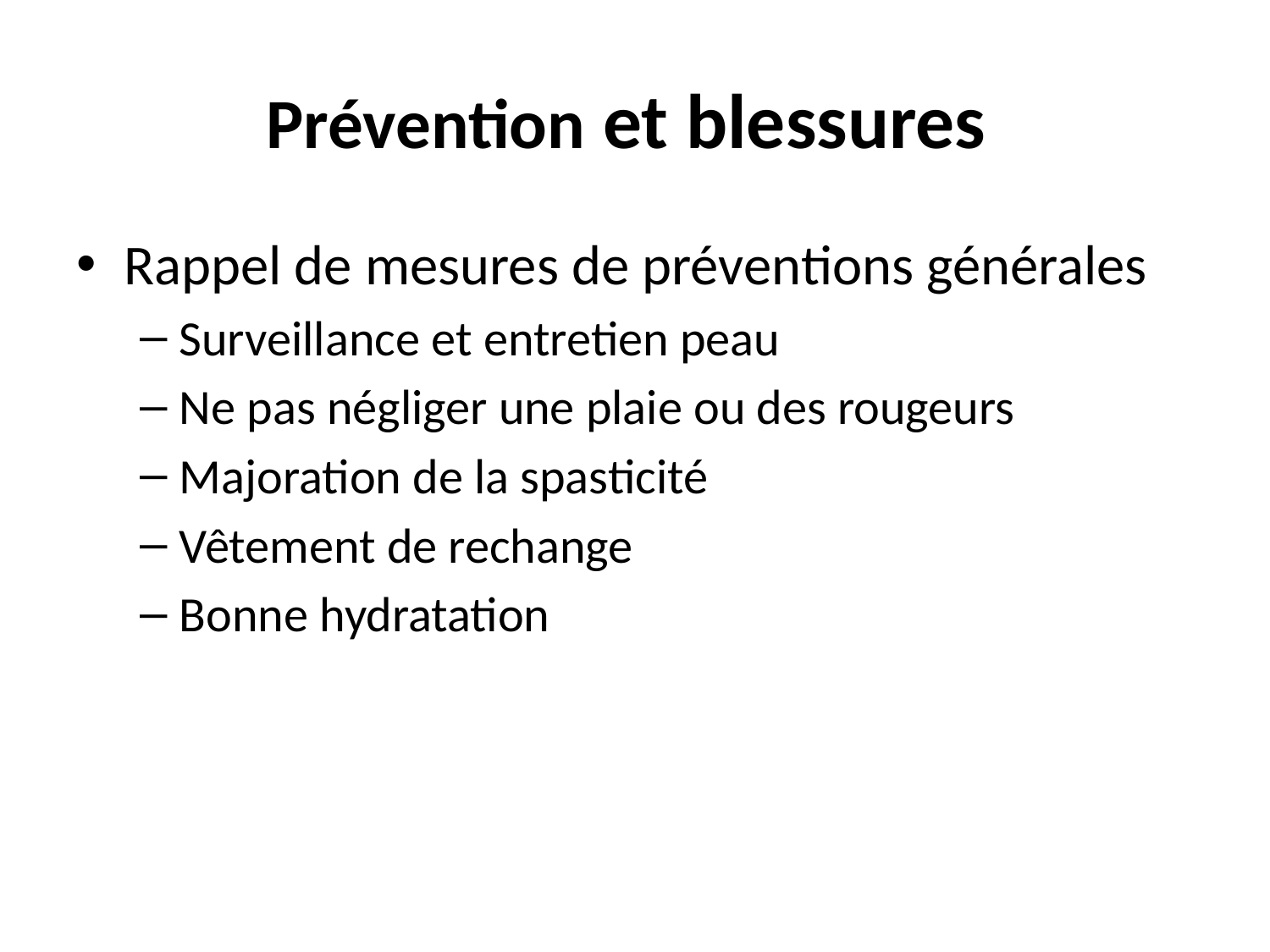

# Prévention et blessures
Rappel de mesures de préventions générales
Surveillance et entretien peau
Ne pas négliger une plaie ou des rougeurs
Majoration de la spasticité
Vêtement de rechange
Bonne hydratation